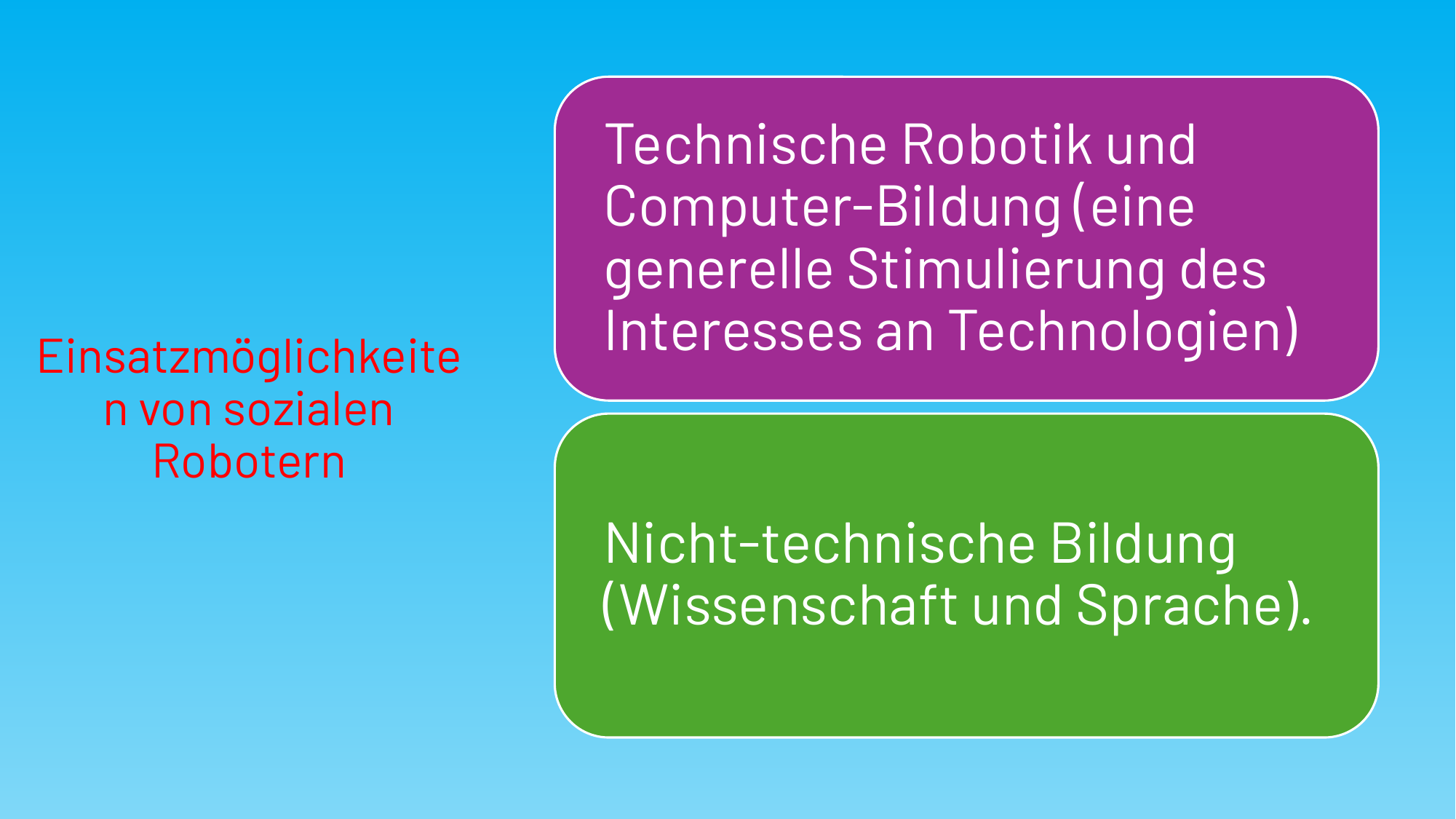

Technische Robotik und Computer-Bildung (eine generelle Stimulierung des Interesses an Technologien)
Nicht-technische Bildung (Wissenschaft und Sprache).
# Einsatzmöglichkeiten von sozialen Robotern